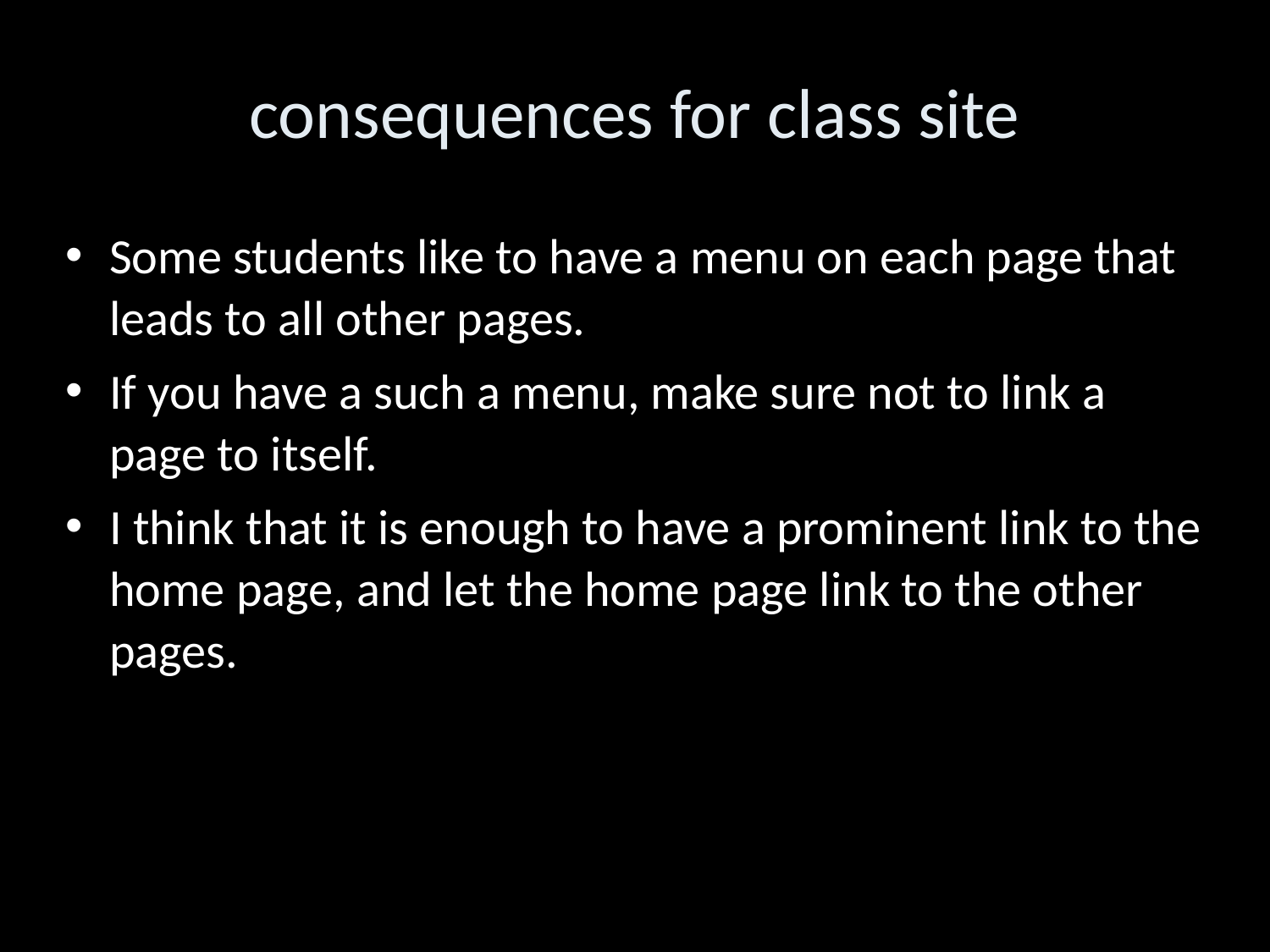

consequences for class site
Some students like to have a menu on each page that leads to all other pages.
If you have a such a menu, make sure not to link a page to itself.
I think that it is enough to have a prominent link to the home page, and let the home page link to the other pages.